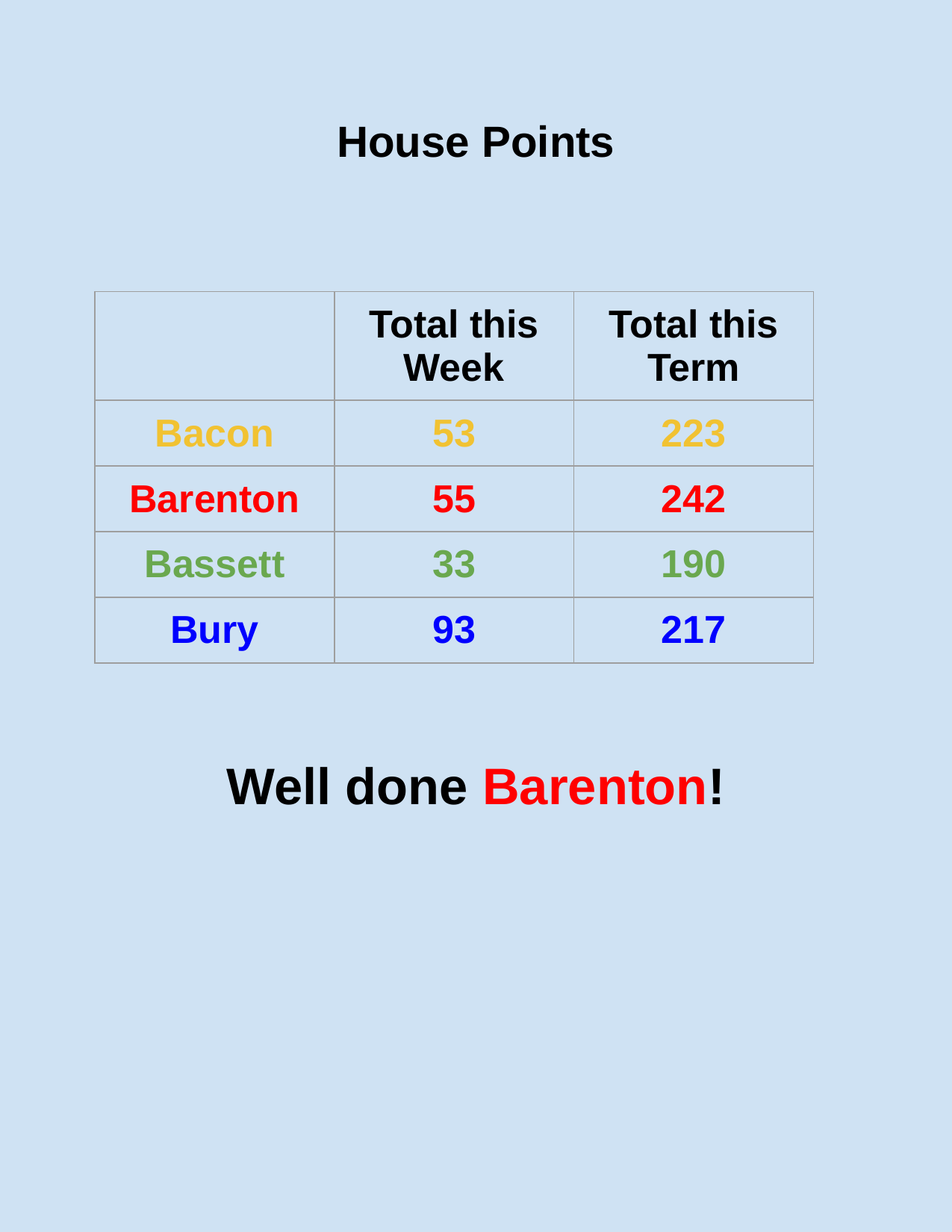

# House Points

|  | Total this Week | Total this Term |
| --- | --- | --- |
| Bacon | 53 | 223 |
| Barenton | 55 | 242 |
| Bassett | 33 | 190 |
| Bury | 93 | 217 |
Well done Barenton!